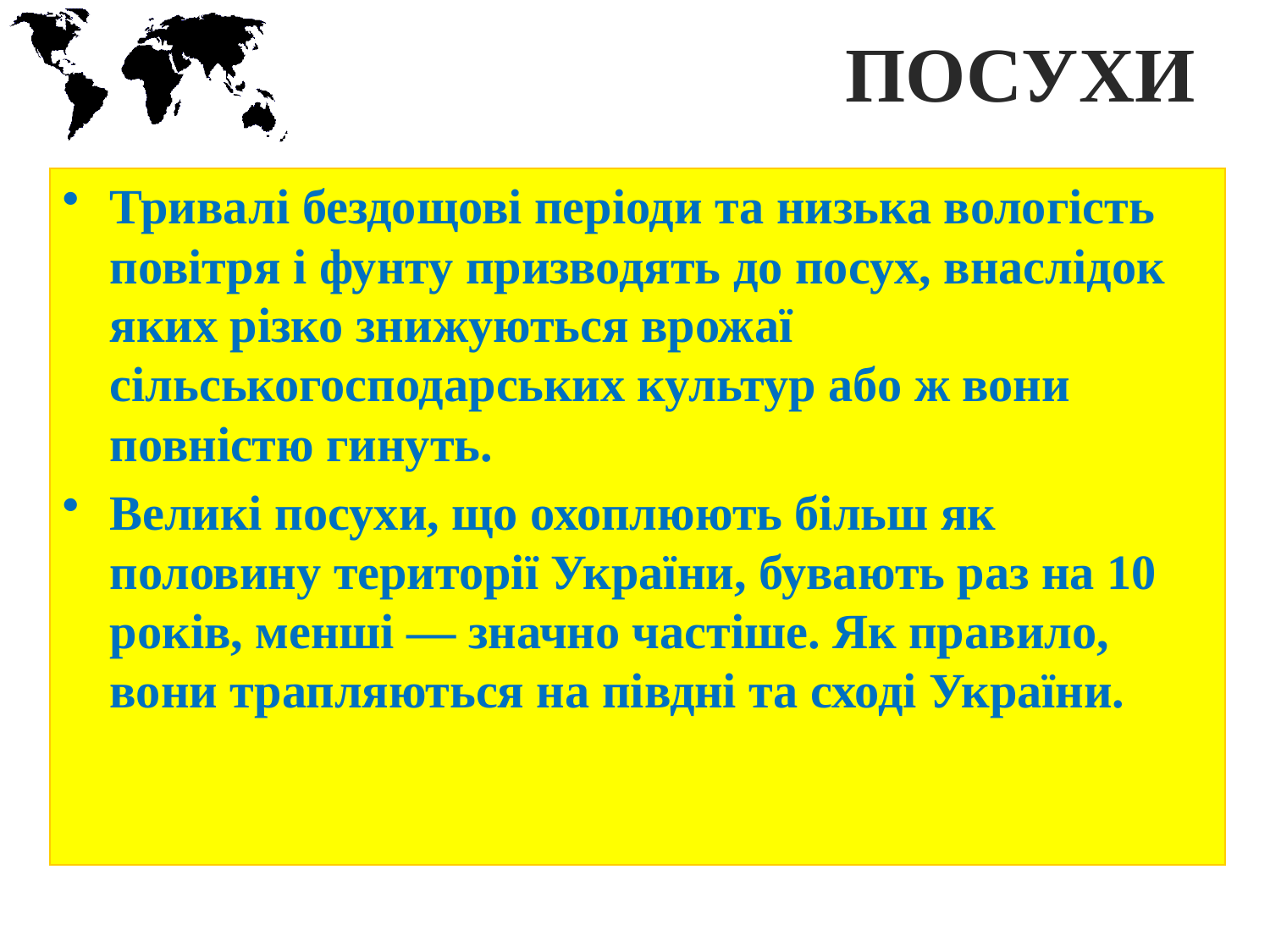

# ПОСУХИ
Тривалі бездощові періоди та низька вологість повітря і фунту призводять до посух, внаслідок яких різко знижуються врожаї сільськогосподарських культур або ж вони повністю гинуть.
Великі посухи, що охоплюють більш як половину території України, бувають раз на 10 років, менші — значно частіше. Як правило, вони трапляються на півдні та сході України.